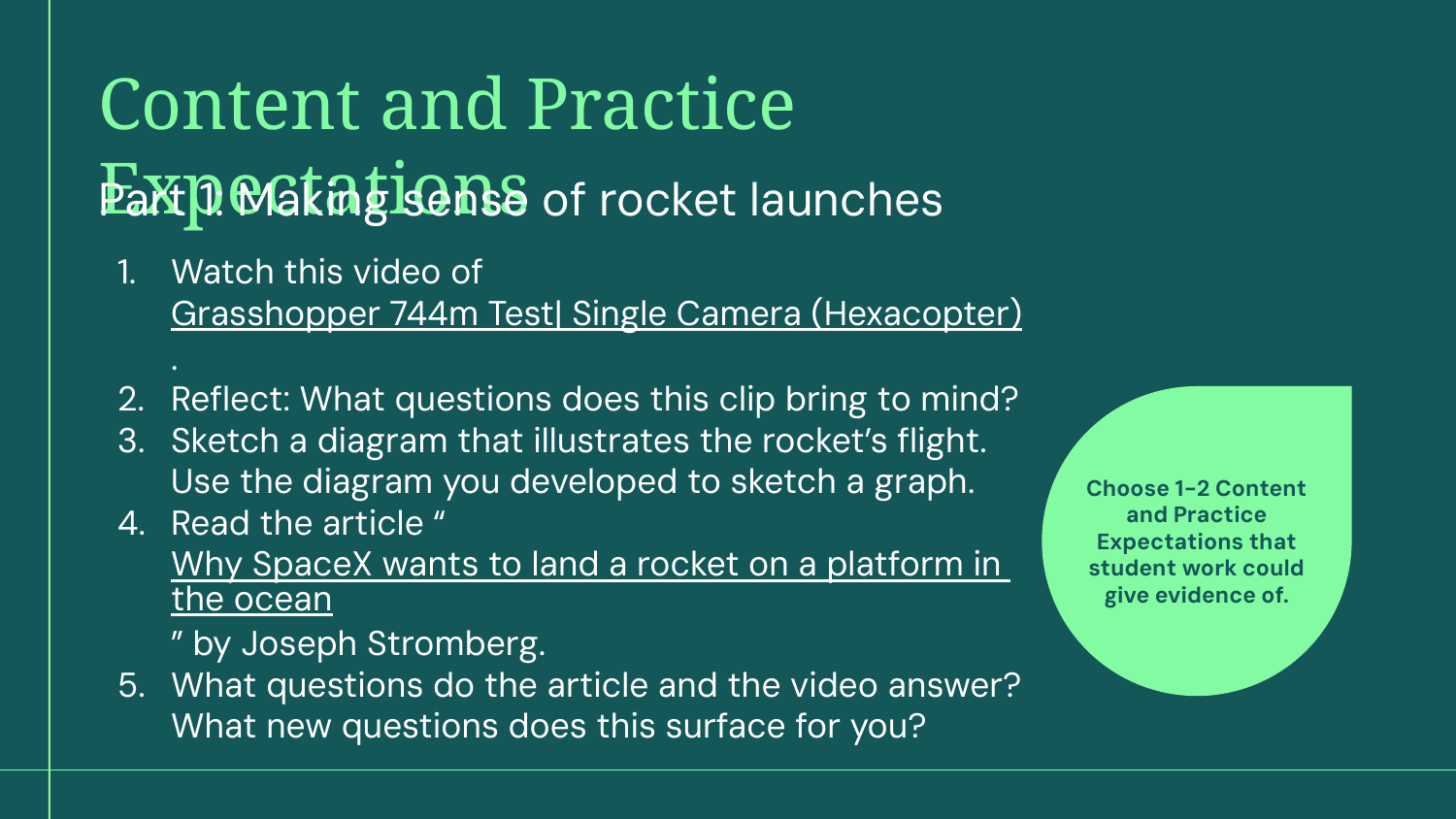

Content and Practice Expectations
Part 1: Making sense of rocket launches
Watch this video of Grasshopper 744m Test| Single Camera (Hexacopter).
Reflect: What questions does this clip bring to mind?
Sketch a diagram that illustrates the rocket’s flight. Use the diagram you developed to sketch a graph.
Read the article “Why SpaceX wants to land a rocket on a platform in the ocean” by Joseph Stromberg.
What questions do the article and the video answer? What new questions does this surface for you?

Choose 1-2 Content and Practice Expectations that student work could give evidence of.